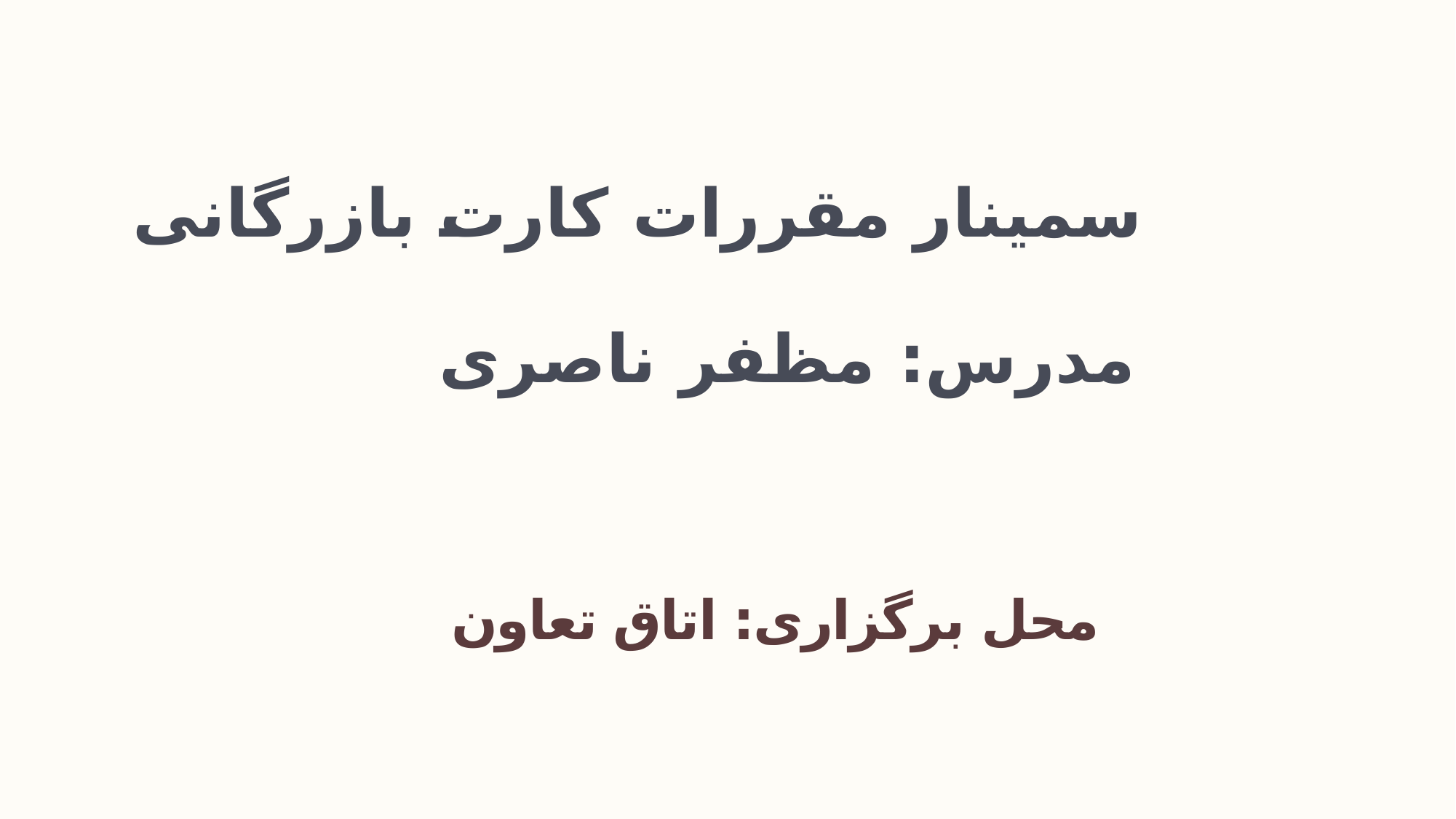

سمینار مقررات کارت بازرگانی
مدرس: مظفر ناصری
محل برگزاری: اتاق تعاون